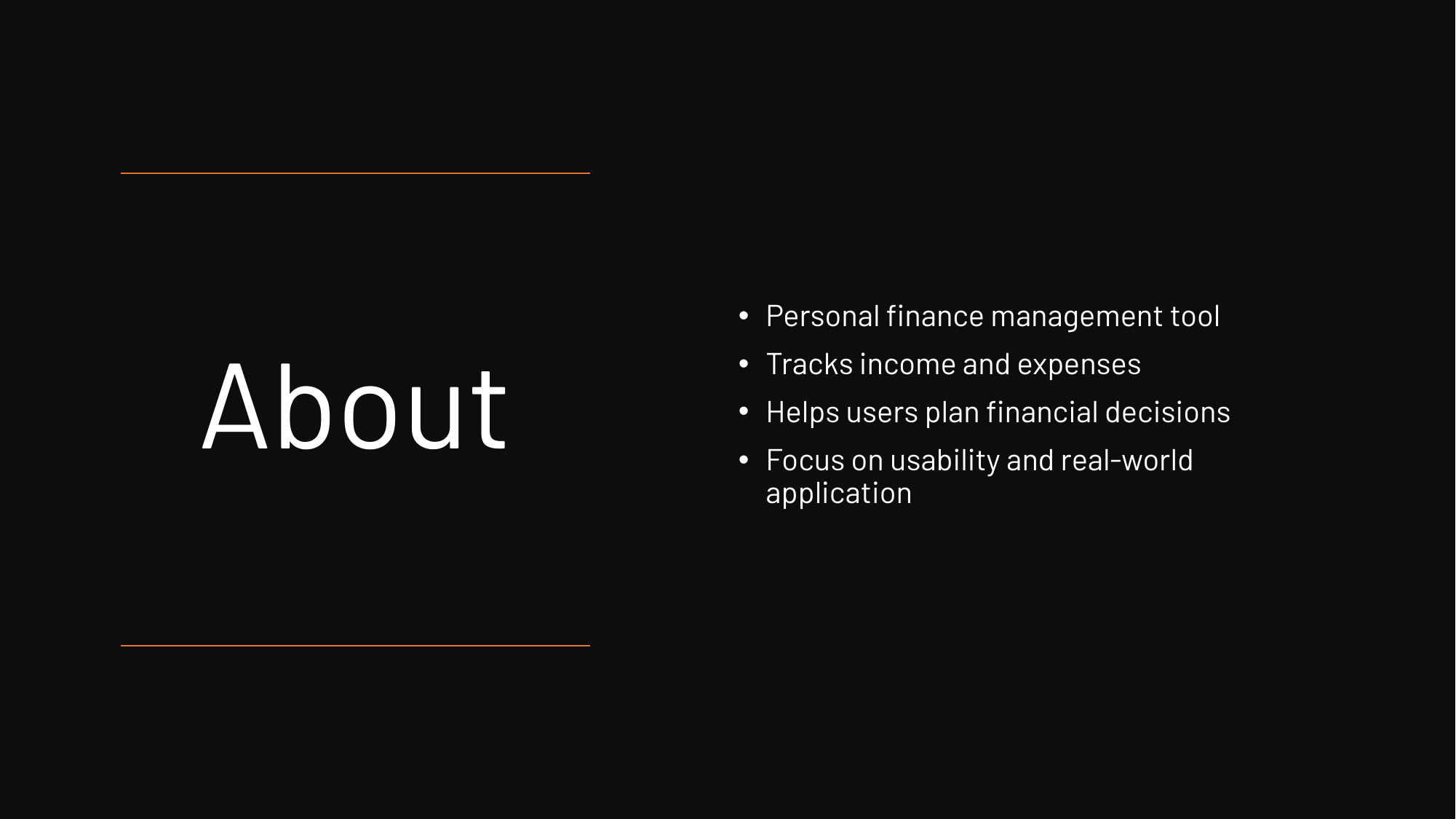

Personal finance management tool
Tracks income and expenses
Helps users plan financial decisions
Focus on usability and real-world application
# About